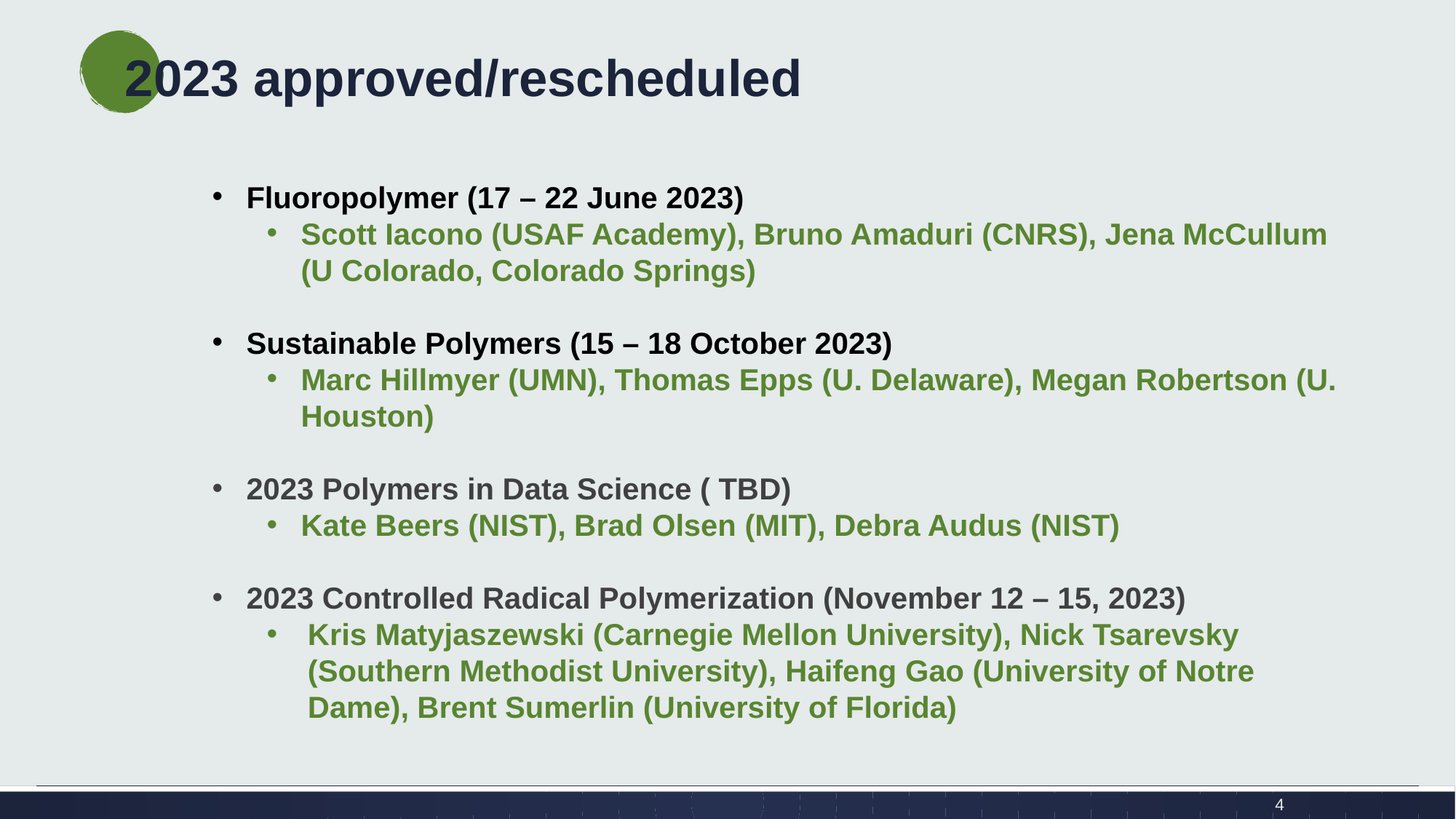

# 2023 approved/rescheduled

Fluoropolymer (17 – 22 June 2023)
Scott Iacono (USAF Academy), Bruno Amaduri (CNRS), Jena McCullum (U Colorado, Colorado Springs)

Sustainable Polymers (15 – 18 October 2023)
Marc Hillmyer (UMN), Thomas Epps (U. Delaware), Megan Robertson (U. Houston)

2023 Polymers in Data Science ( TBD)
Kate Beers (NIST), Brad Olsen (MIT), Debra Audus (NIST)

2023 Controlled Radical Polymerization (November 12 – 15, 2023)
Kris Matyjaszewski (Carnegie Mellon University), ​Nick Tsarevsky (Southern Methodist University), ​Haifeng Gao (University of Notre Dame), Brent Sumerlin (University of Florida)

4